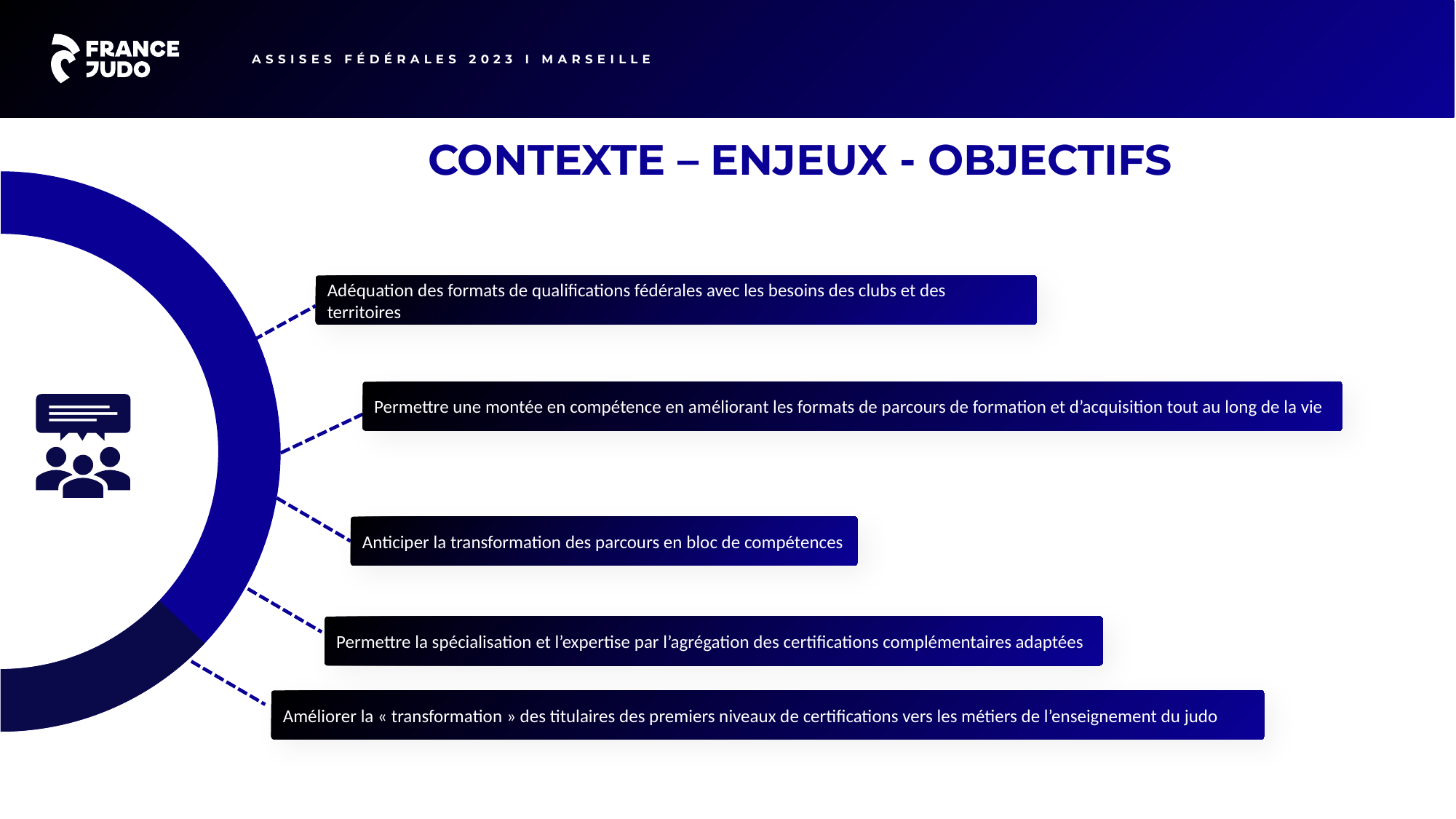

ASSISES FÉDÉRALES 2023 I MARSEILLE
CONTEXTE – ENJEUX - OBJECTIFS

Adéquation des formats de qualifications fédérales avec les besoins des clubs et des territoires
Permettre une montée en compétence en améliorant les formats de parcours de formation et d’acquisition tout au long de la vie

Anticiper la transformation des parcours en bloc de compétences
Permettre la spécialisation et l’expertise par l’agrégation des certifications complémentaires adaptées

Améliorer la « transformation » des titulaires des premiers niveaux de certifications vers les métiers de l’enseignement du judo